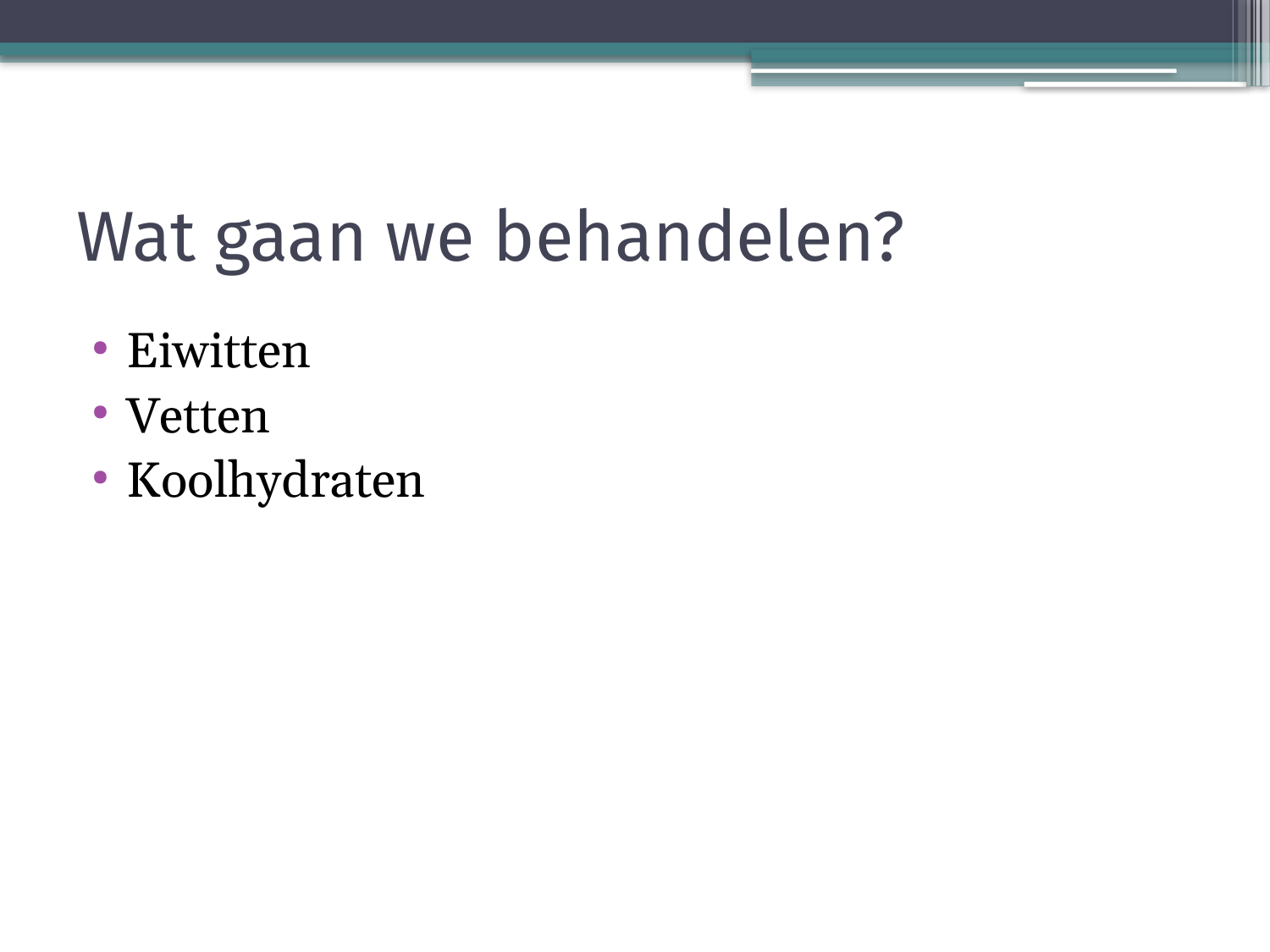

# Wat gaan we behandelen?
Eiwitten
Vetten
Koolhydraten